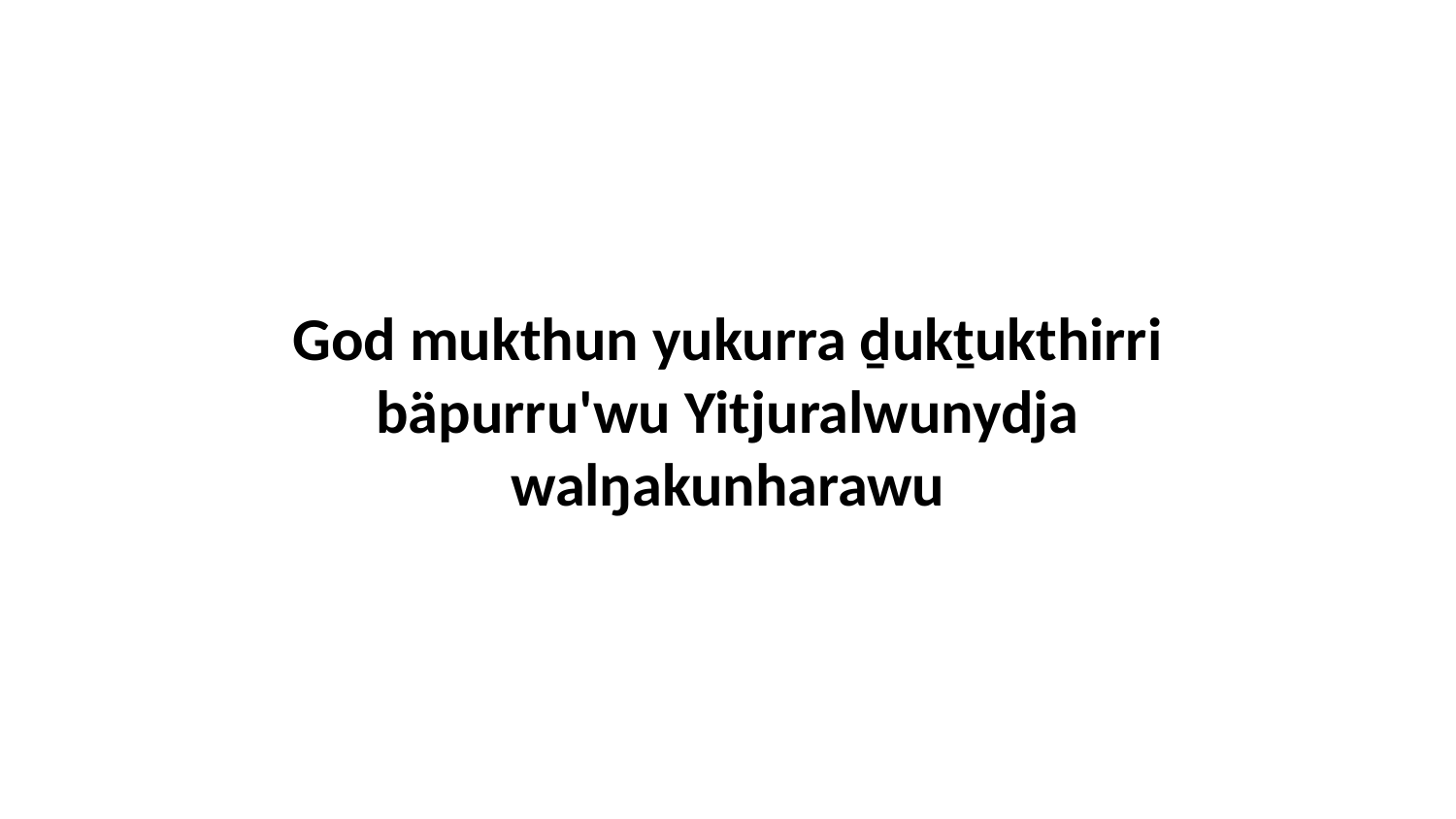

God mukthun yukurra ḏukṯukthirri bäpurru'wu Yitjuralwunydja walŋakunharawu